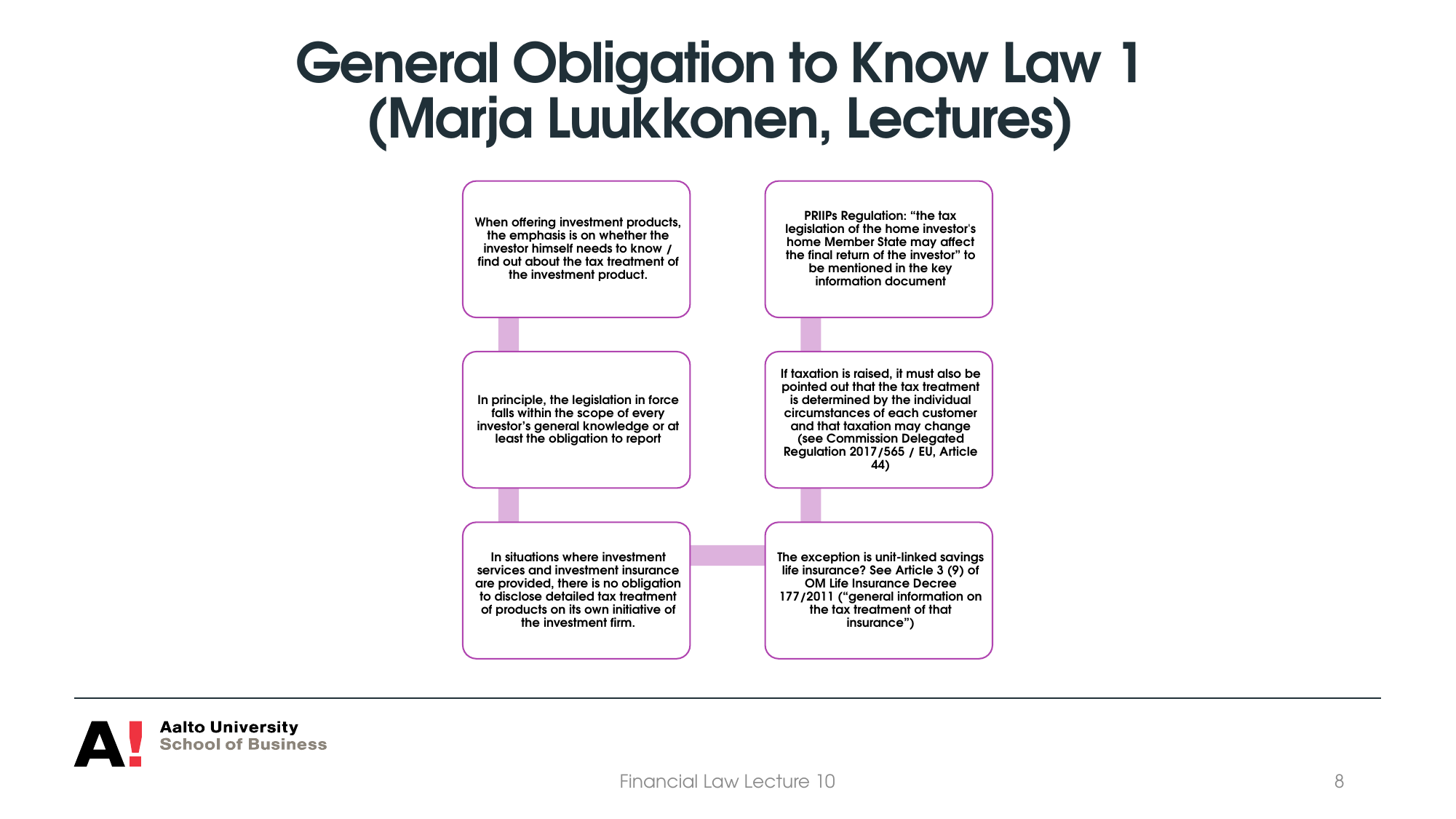

# General Obligation to Know Law 1 (Marja Luukkonen, Lectures)
When offering investment products, the emphasis is on whether the investor himself needs to know / find out about the tax treatment of the investment product.
In principle, the legislation in force falls within the scope of every investor’s general knowledge or at least the obligation to report
In situations where investment services and investment insurance are provided, there is no obligation to disclose detailed tax treatment of products on its own initiative of the investment firm.
The exception is unit-linked savings life insurance? See Article 3 (9) of OM Life Insurance Decree 177/2011 (“general information on the tax treatment of that insurance”)
If taxation is raised, it must also be pointed out that the tax treatment is determined by the individual circumstances of each customer and that taxation may change (see Commission Delegated Regulation 2017/565 / EU, Article 44)
PRIIPs Regulation: “the tax legislation of the home investor's home Member State may affect the final return of the investor” to be mentioned in the key information document
Financial Law Lecture 10
8